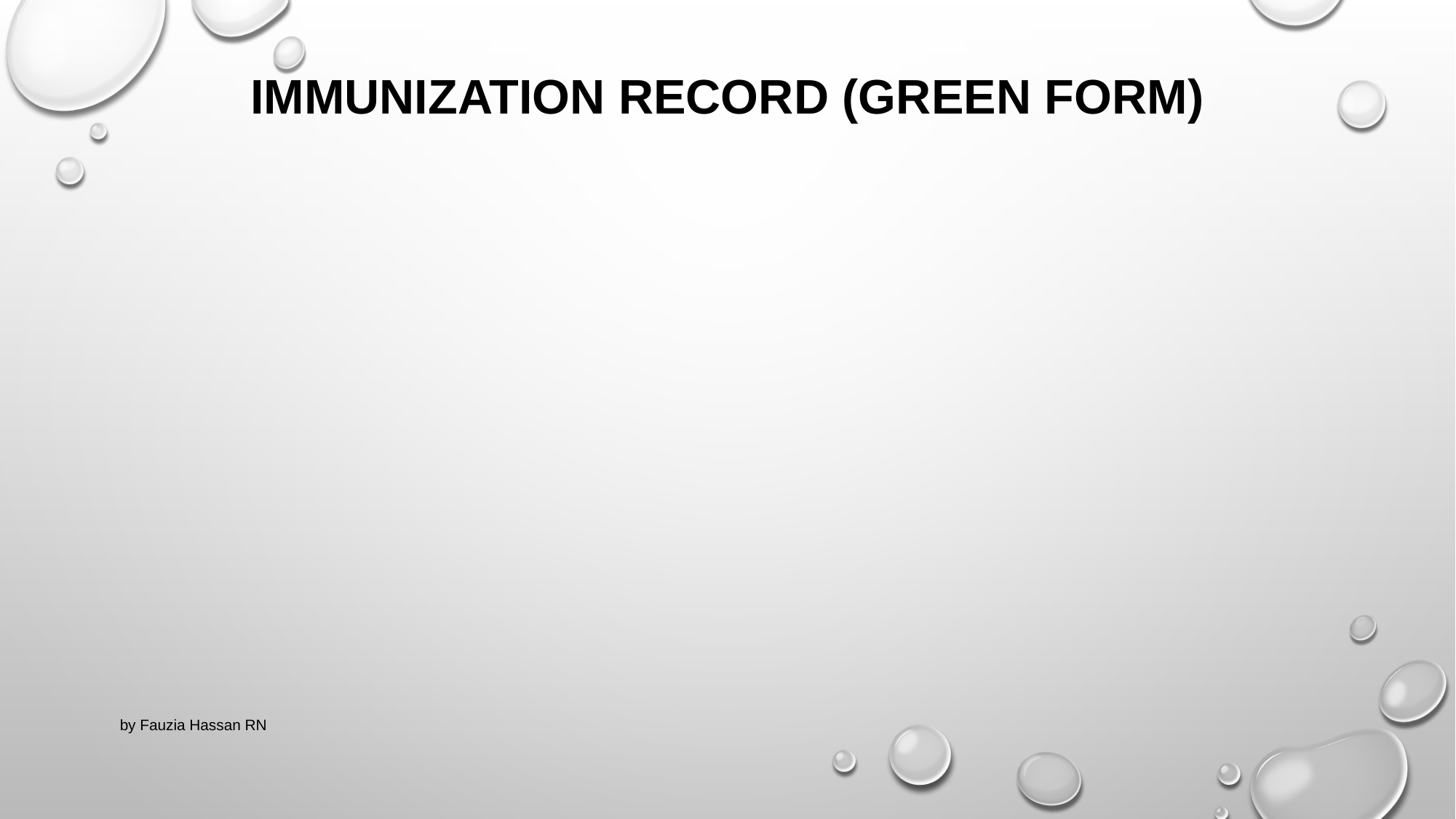

# Immunization record (Green form)

by Fauzia Hassan RN